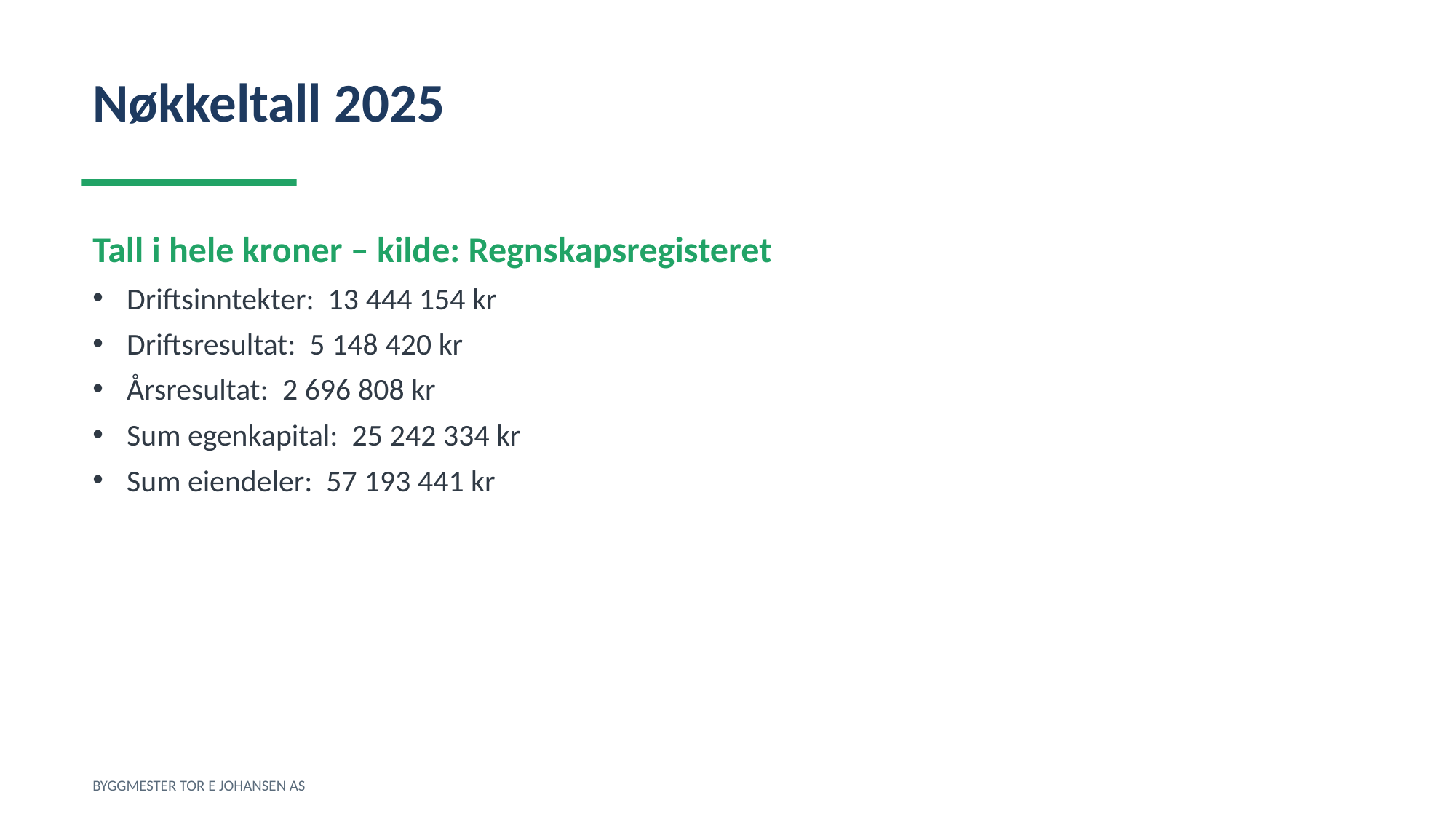

Nøkkeltall 2025

Tall i hele kroner – kilde: Regnskapsregisteret
Driftsinntekter:  13 444 154 kr
Driftsresultat:  5 148 420 kr
Årsresultat:  2 696 808 kr
Sum egenkapital:  25 242 334 kr
Sum eiendeler:  57 193 441 kr
BYGGMESTER TOR E JOHANSEN AS